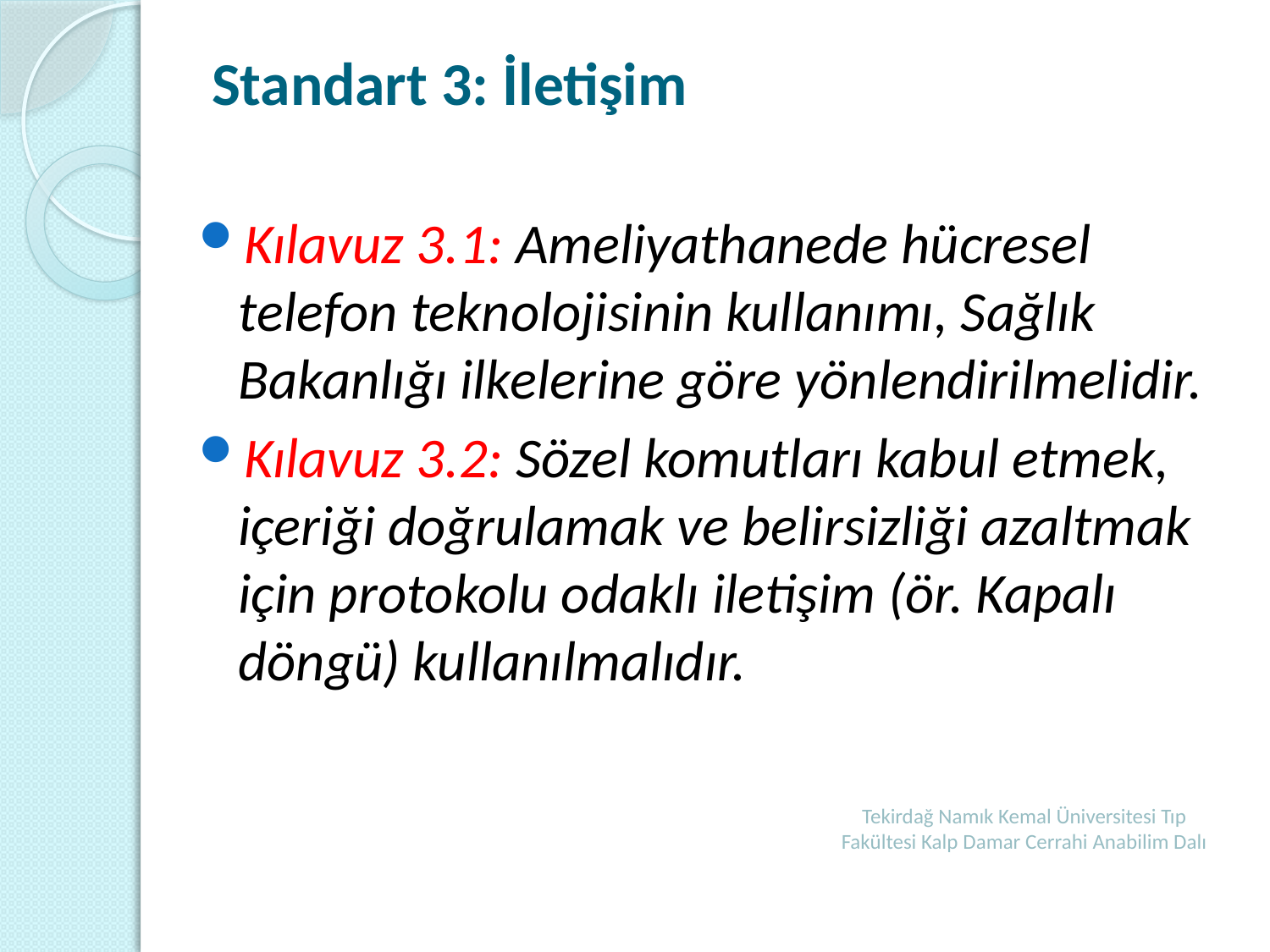

# Standart 3: İletişim
Kılavuz 3.1: Ameliyathanede hücresel telefon teknolojisinin kullanımı, Sağlık Bakanlığı ilkelerine göre yönlendirilmelidir.
Kılavuz 3.2: Sözel komutları kabul etmek, içeriği doğrulamak ve belirsizliği azaltmak için protokolu odaklı iletişim (ör. Kapalı döngü) kullanılmalıdır.
Tekirdağ Namık Kemal Üniversitesi Tıp Fakültesi Kalp Damar Cerrahi Anabilim Dalı